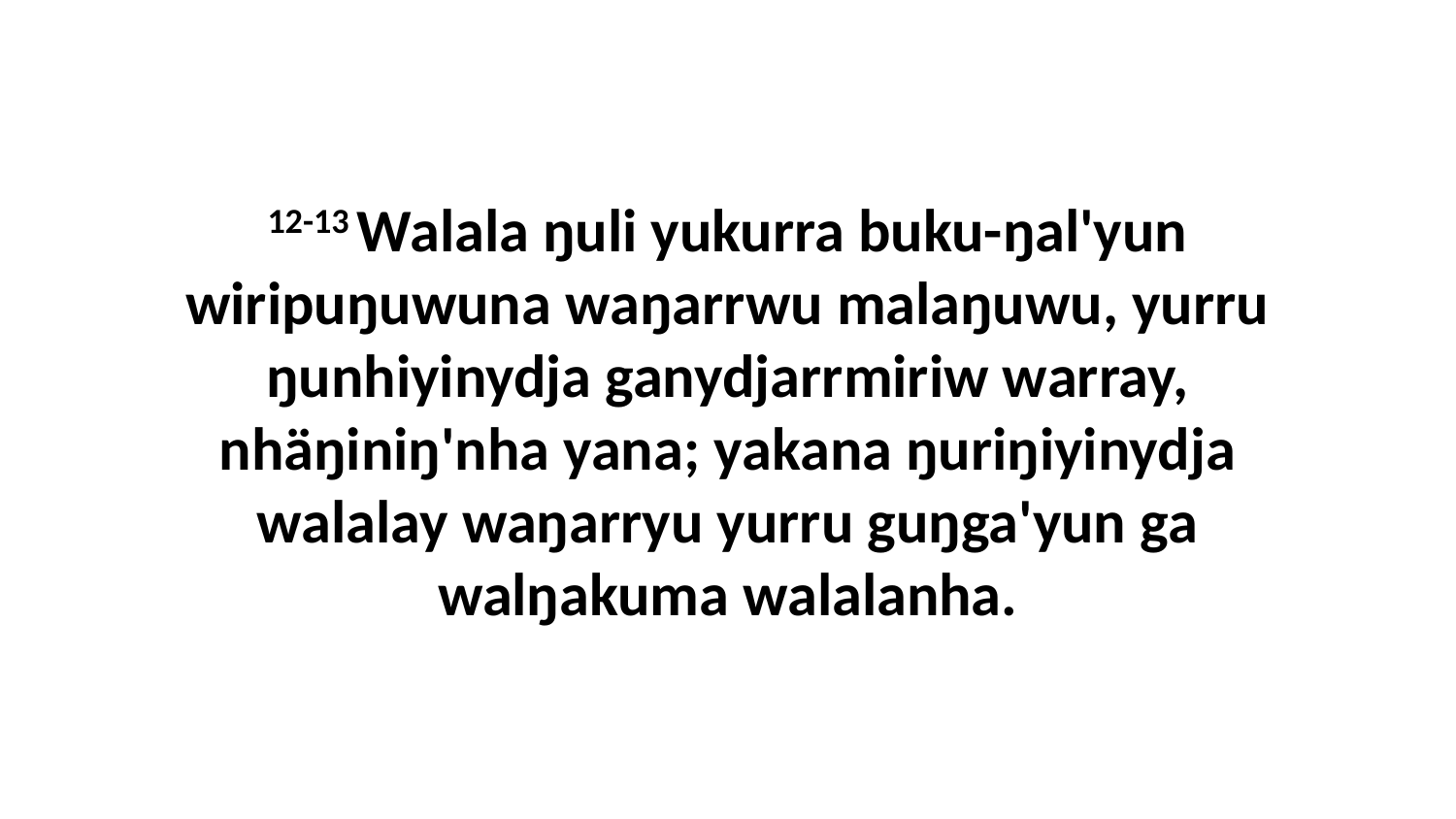

12-13 Walala ŋuli yukurra buku-ŋal'yun wiripuŋuwuna waŋarrwu malaŋuwu, yurru ŋunhiyinydja ganydjarrmiriw warray, nhäŋiniŋ'nha yana; yakana ŋuriŋiyinydja walalay waŋarryu yurru guŋga'yun ga walŋakuma walalanha.